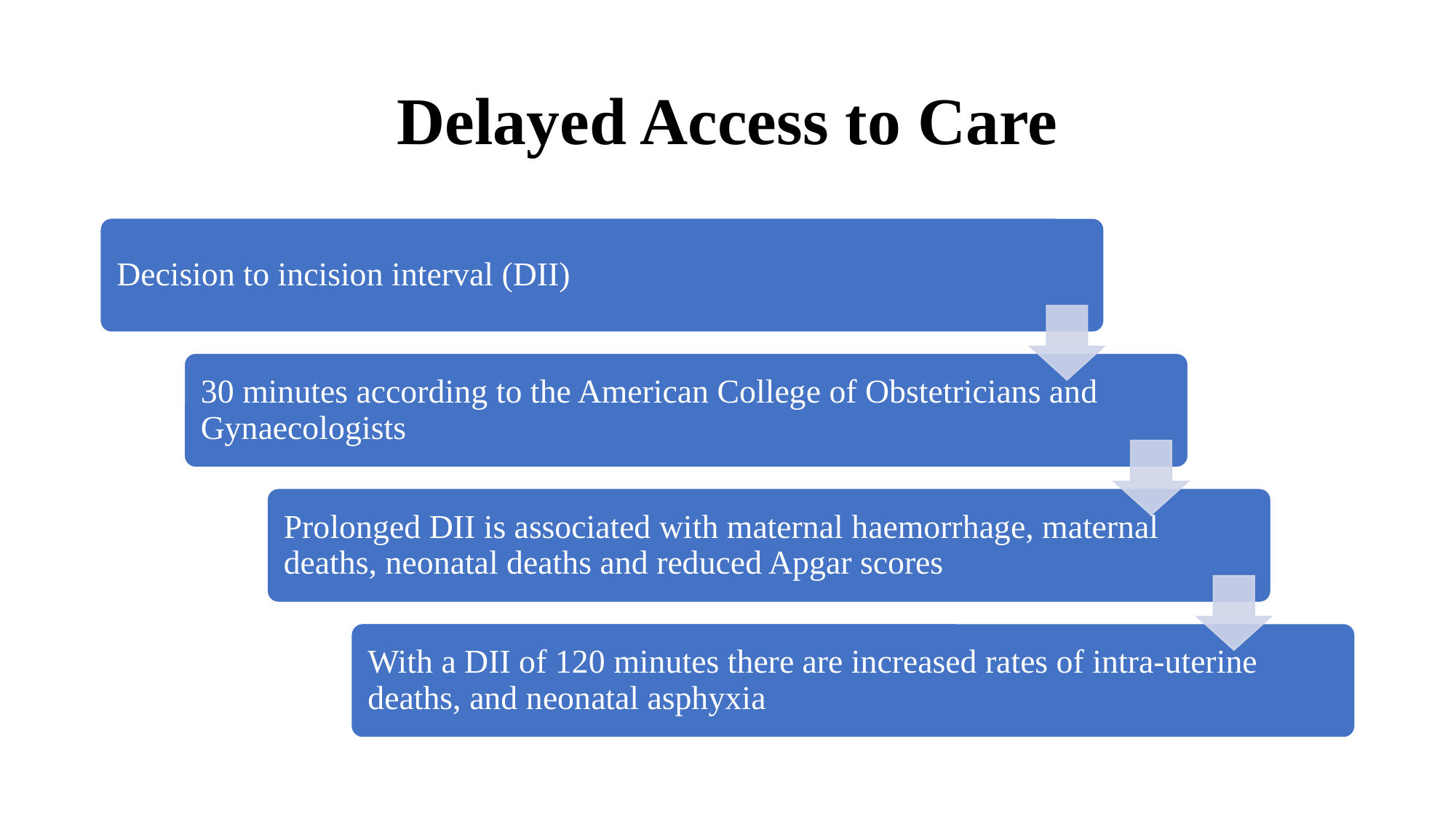

# Delayed Access to Care
Decision to incision interval (DII)
30 minutes according to the American College of Obstetricians and Gynaecologists
Prolonged DII is associated with maternal haemorrhage, maternal deaths, neonatal deaths and reduced Apgar scores
With a DII of 120 minutes there are increased rates of intra-uterine deaths, and neonatal asphyxia